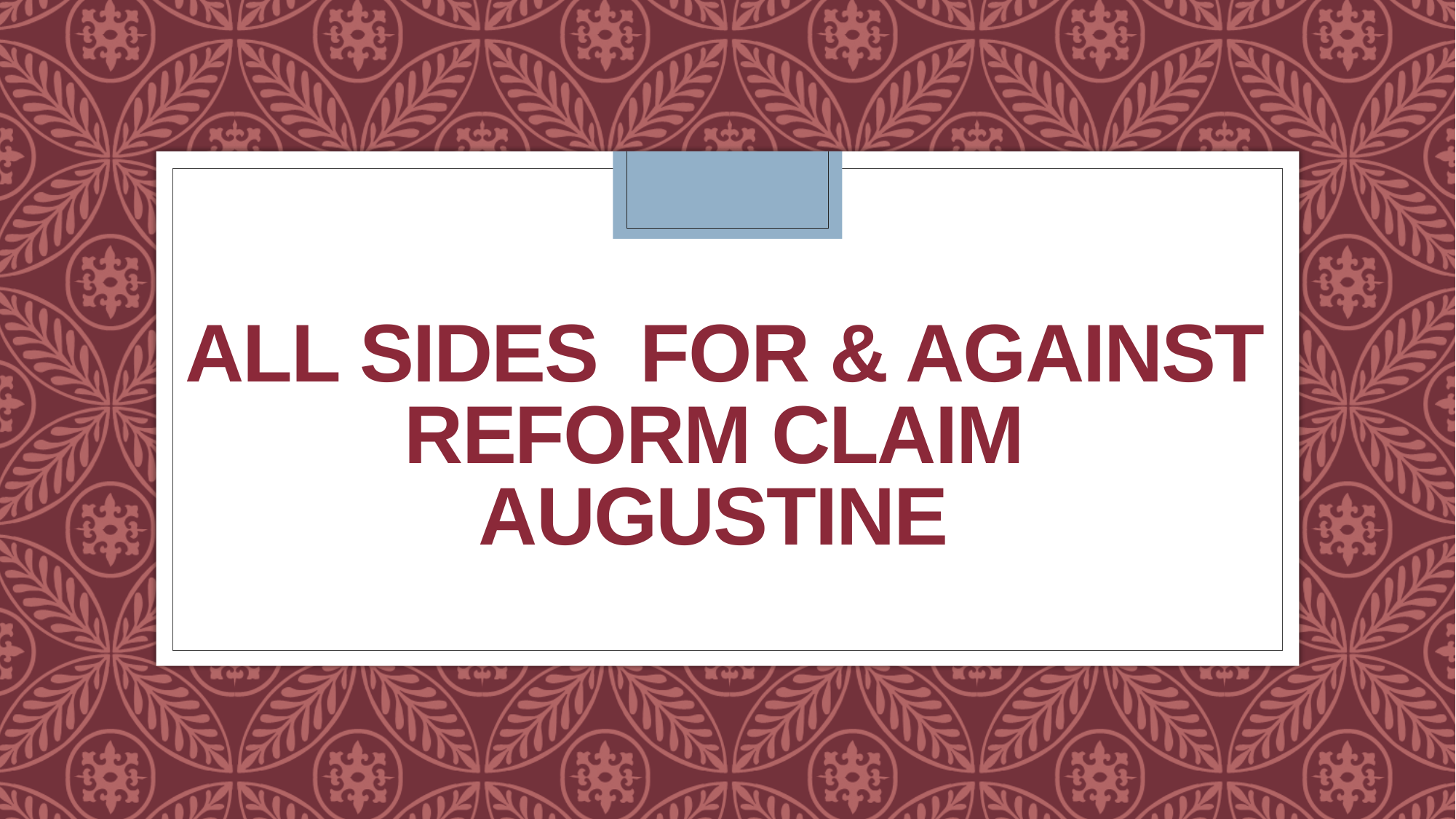

# All sides  for & against reform Claim  Augustine